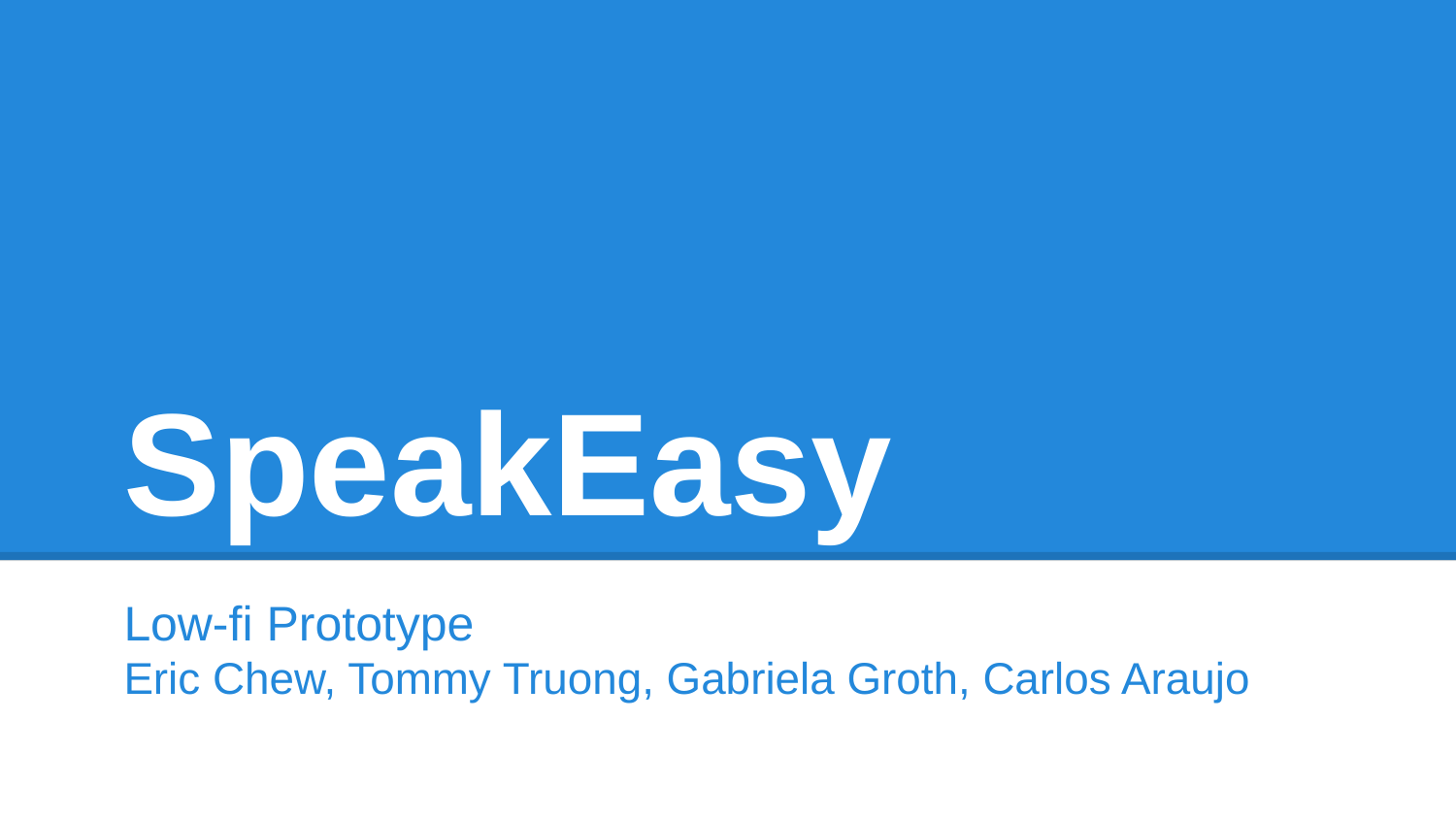

# SpeakEasy
Low-fi Prototype
Eric Chew, Tommy Truong, Gabriela Groth, Carlos Araujo